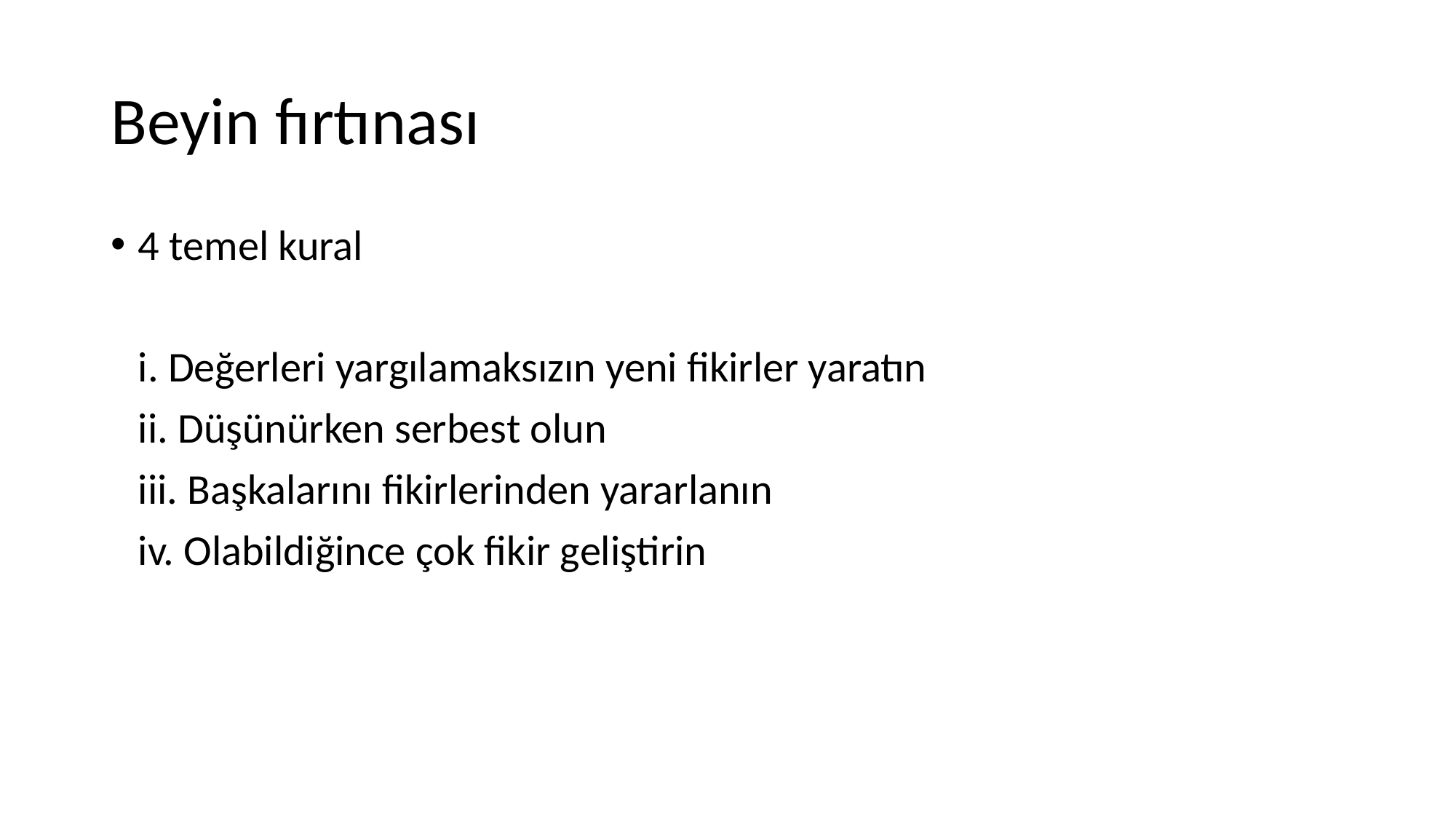

# Beyin fırtınası
4 temel kural

	i. Değerleri yargılamaksızın yeni fikirler yaratın
	ii. Düşünürken serbest olun
	iii. Başkalarını fikirlerinden yararlanın
	iv. Olabildiğince çok fikir geliştirin